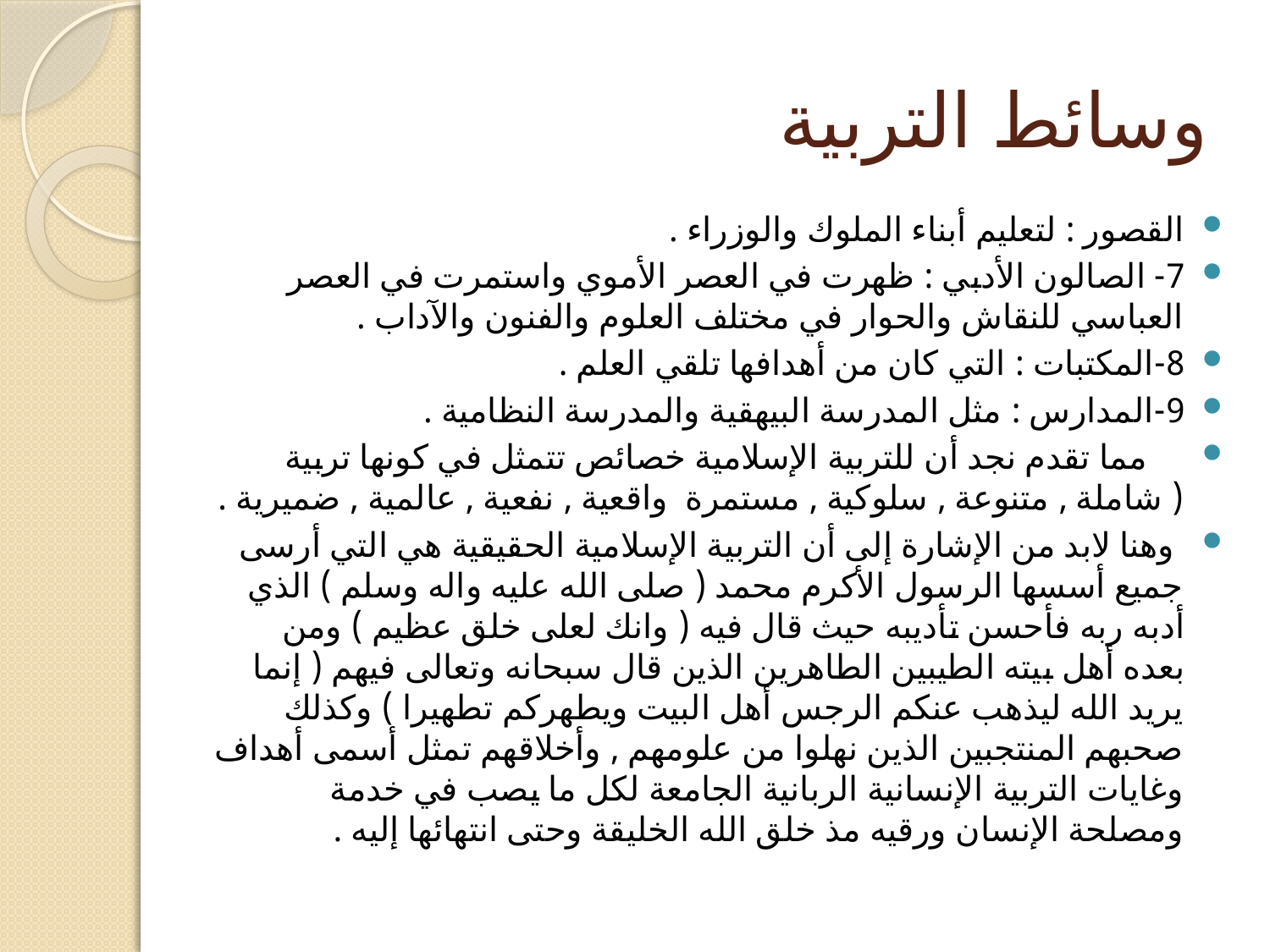

# وسائط التربية
القصور : لتعليم أبناء الملوك والوزراء .
7- الصالون الأدبي : ظهرت في العصر الأموي واستمرت في العصر العباسي للنقاش والحوار في مختلف العلوم والفنون والآداب .
8-المكتبات : التي كان من أهدافها تلقي العلم .
9-المدارس : مثل المدرسة البيهقية والمدرسة النظامية .
    مما تقدم نجد أن للتربية الإسلامية خصائص تتمثل في كونها تربية ( شاملة , متنوعة , سلوكية , مستمرة  واقعية , نفعية , عالمية , ضميرية .
 وهنا لابد من الإشارة إلى أن التربية الإسلامية الحقيقية هي التي أرسى جميع أسسها الرسول الأكرم محمد ( صلى الله عليه واله وسلم ) الذي أدبه ربه فأحسن تأديبه حيث قال فيه ( وانك لعلى خلق عظيم ) ومن بعده أهل بيته الطيبين الطاهرين الذين قال سبحانه وتعالى فيهم ( إنما يريد الله ليذهب عنكم الرجس أهل البيت ويطهركم تطهيرا ) وكذلك صحبهم المنتجبين الذين نهلوا من علومهم , وأخلاقهم تمثل أسمى أهداف وغايات التربية الإنسانية الربانية الجامعة لكل ما يصب في خدمة ومصلحة الإنسان ورقيه مذ خلق الله الخليقة وحتى انتهائها إليه .